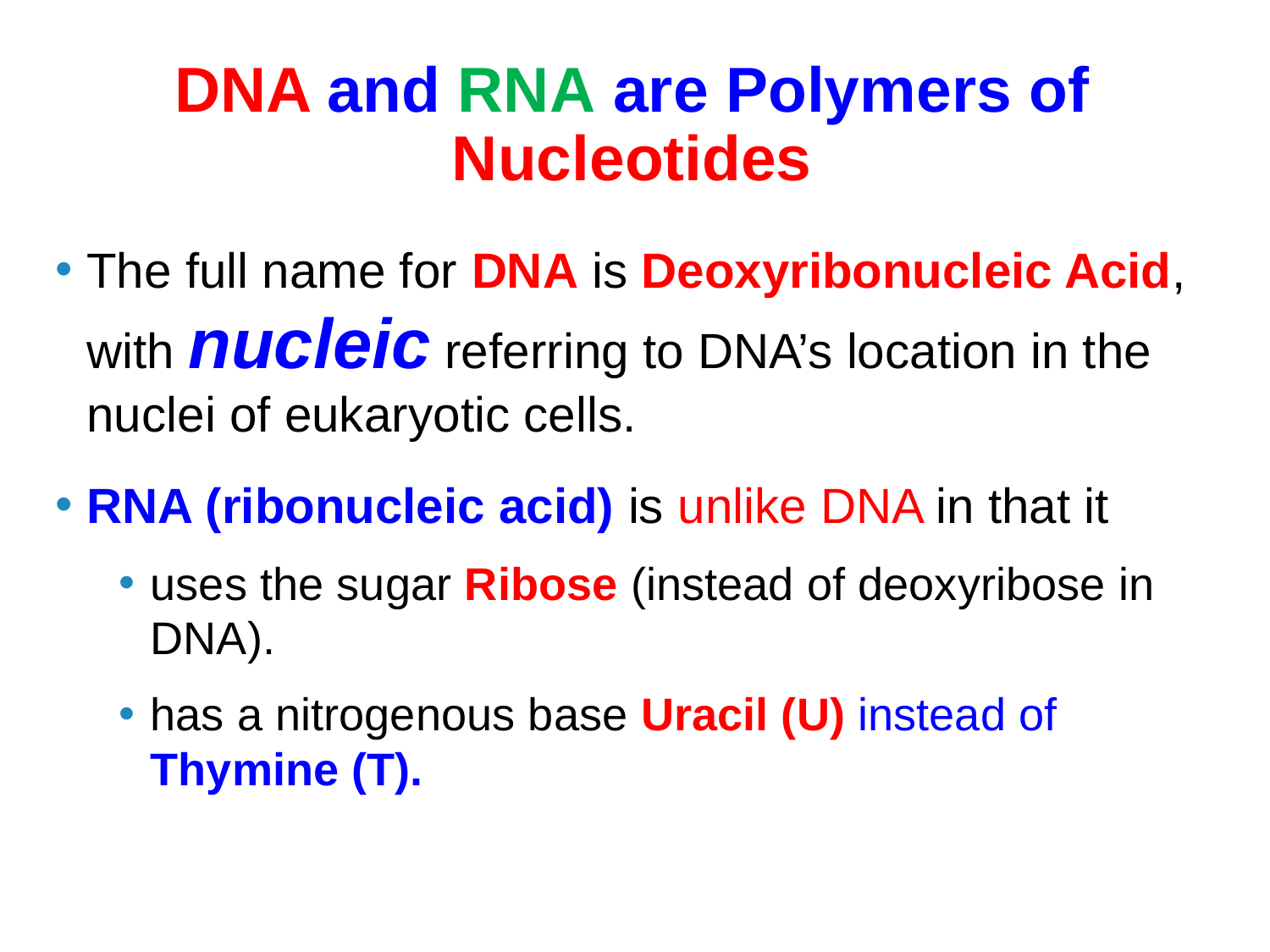

# DNA and RNA are Polymers of Nucleotides
The full name for DNA is Deoxyribonucleic Acid, with nucleic referring to DNA’s location in the nuclei of eukaryotic cells.
RNA (ribonucleic acid) is unlike DNA in that it
uses the sugar Ribose (instead of deoxyribose in DNA).
has a nitrogenous base Uracil (U) instead of Thymine (T).